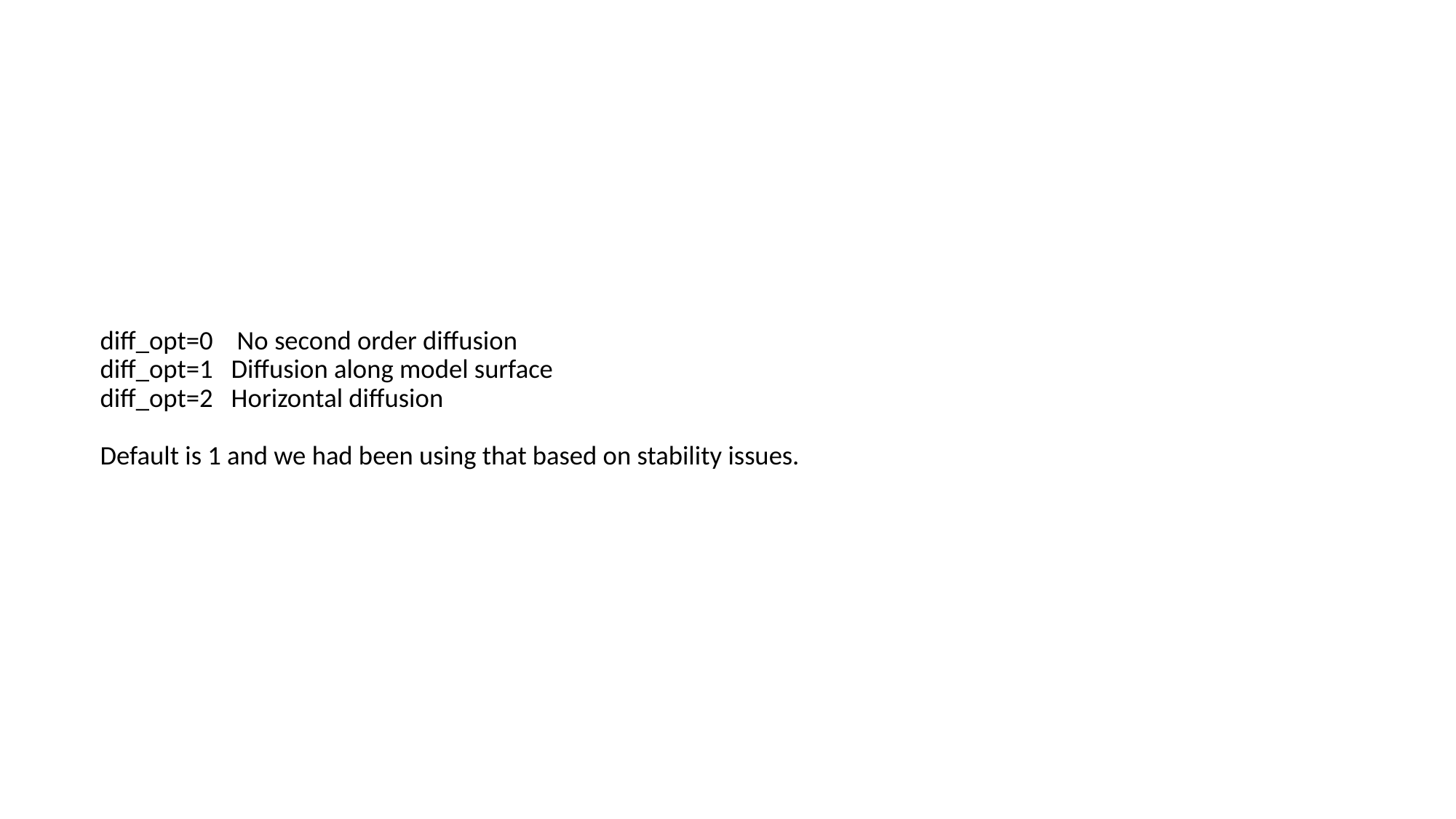

# diff_opt=0    No second order diffusion diff_opt=1	Diffusion along model surface diff_opt=2	Horizontal diffusion Default is 1 and we had been using that based on stability issues.